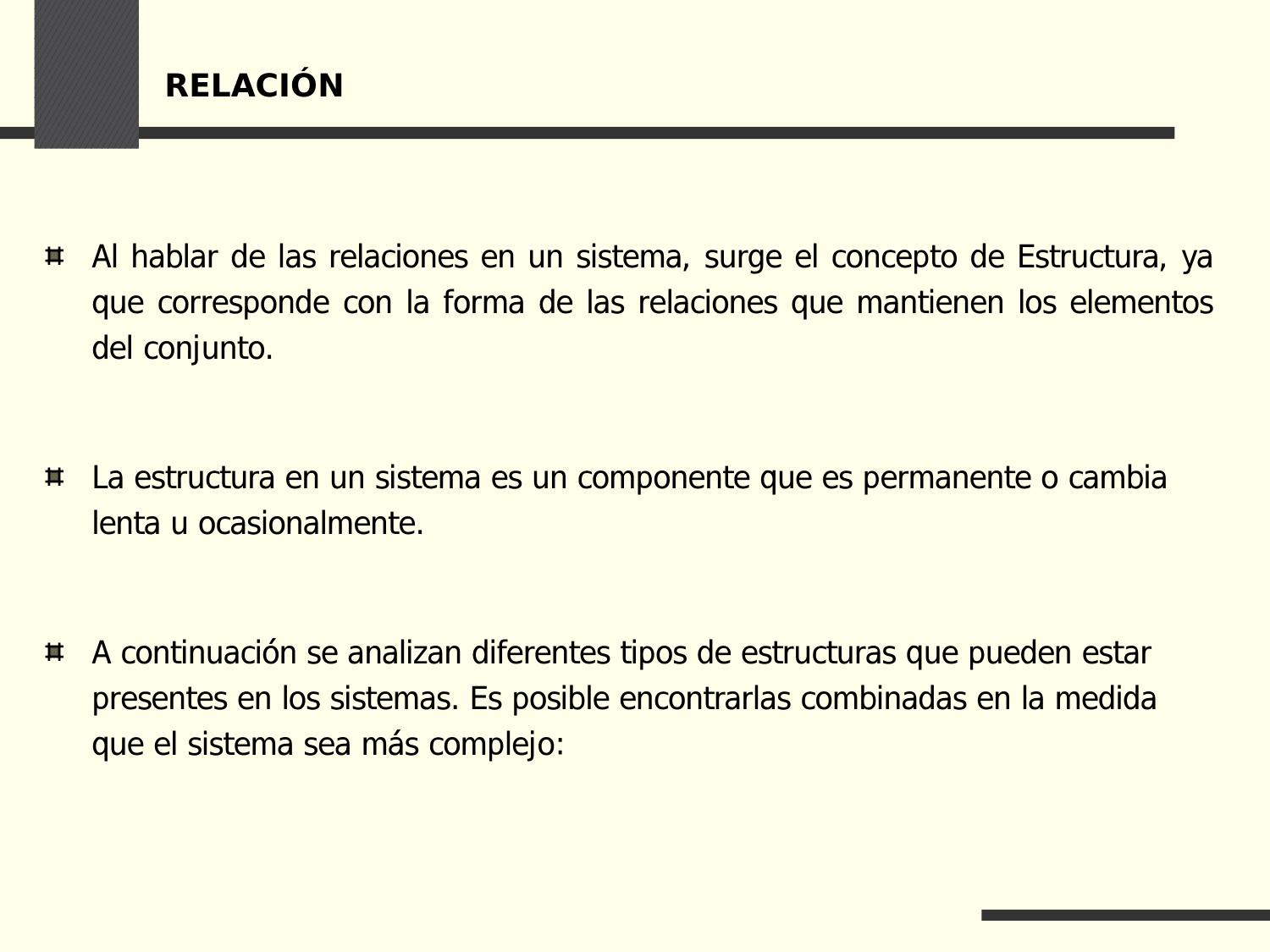

# RELACIÓN
Al hablar de las relaciones en un sistema, surge el concepto de Estructura, ya que corresponde con la forma de las relaciones que mantienen los elementos del conjunto.

La estructura en un sistema es un componente que es permanente o cambia lenta u ocasionalmente.

A continuación se analizan diferentes tipos de estructuras que pueden estar presentes en los sistemas. Es posible encontrarlas combinadas en la medida que el sistema sea más complejo: